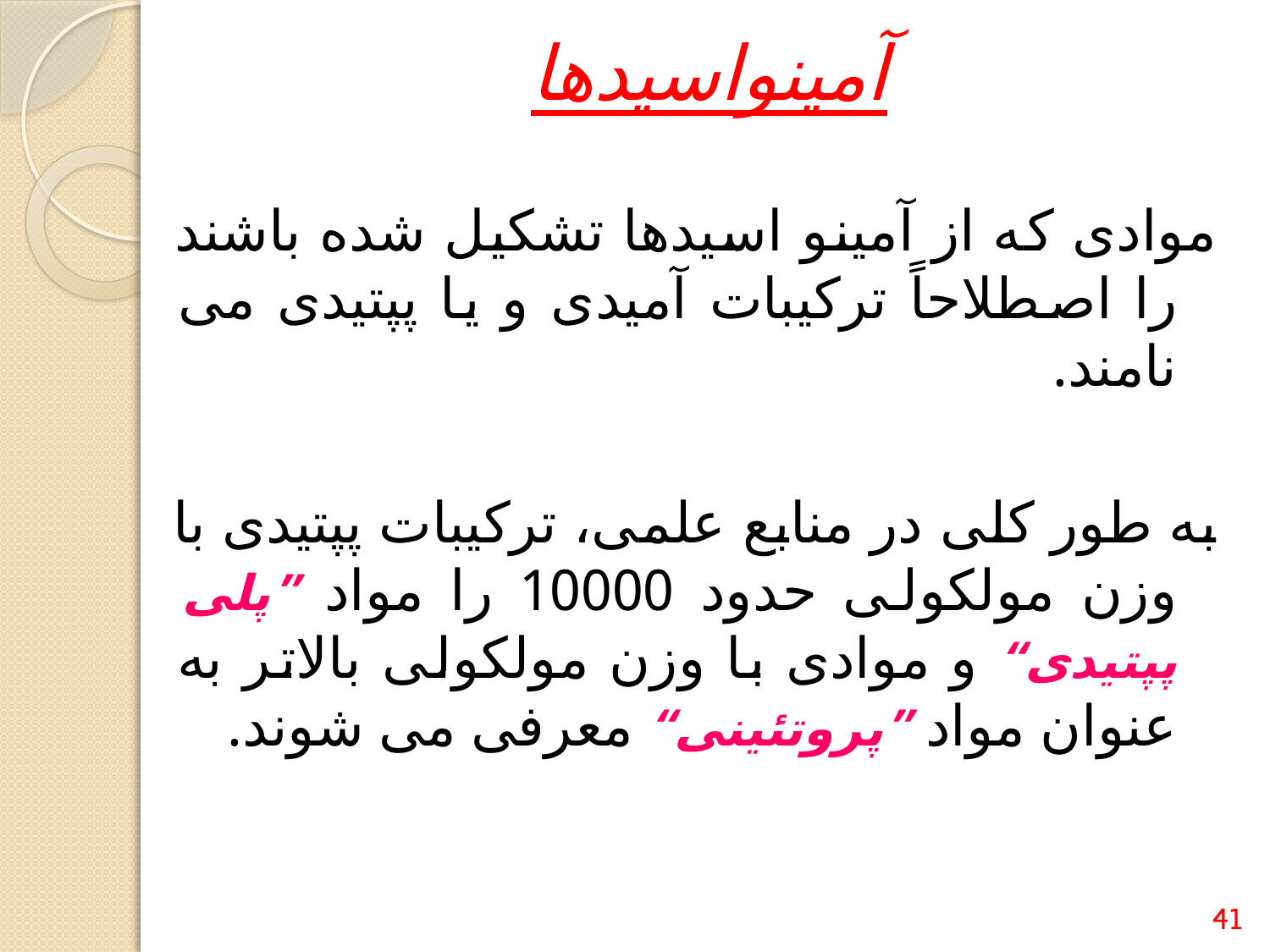

# آمینواسیدها
موادی که از آمینو اسیدها تشکیل شده باشند را اصطلاحاً ترکیبات آمیدی و یا پپتیدی می نامند.

به طور کلی در منابع علمی، ترکیبات پپتیدی با وزن مولکولی حدود 10000 را مواد ”پلی پپتیدی“ و موادی با وزن مولکولی بالاتر به عنوان مواد ”پروتئینی“ معرفی می شوند.
41